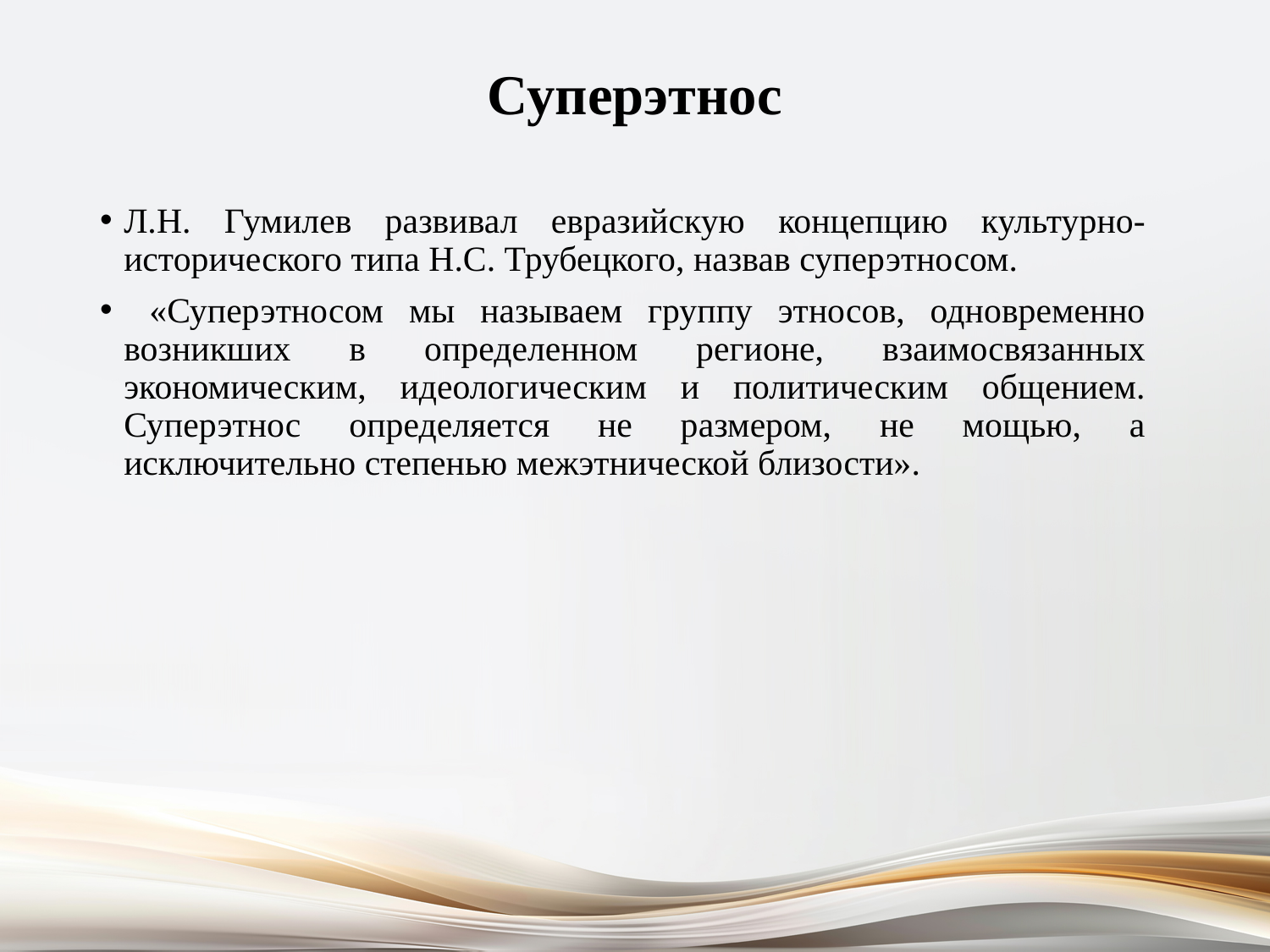

# Суперэтнос
Л.Н. Гумилев развивал евразийскую концепцию культурно-исторического типа Н.С. Трубецкого, назвав суперэтносом.
 «Суперэтносом мы называем группу этносов, одновременно возникших в определенном регионе, взаимосвязанных экономическим, идеологическим и политическим общением. Суперэтнос определяется не размером, не мощью, а исключительно степенью межэтнической близости».